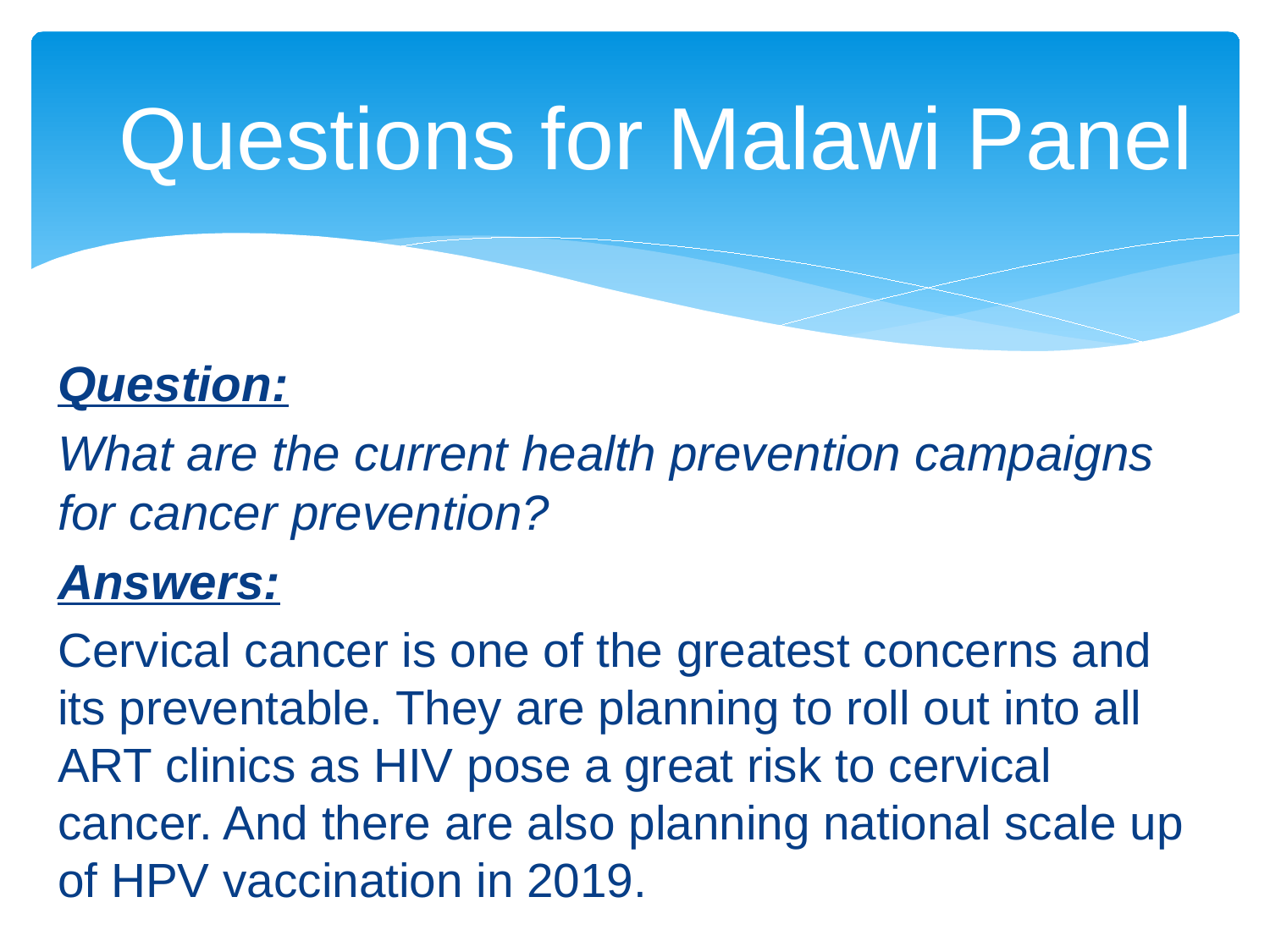

# Questions for Malawi Panel
Question:
What are the current health prevention campaigns for cancer prevention?
Answers:
Cervical cancer is one of the greatest concerns and its preventable. They are planning to roll out into all ART clinics as HIV pose a great risk to cervical cancer. And there are also planning national scale up of HPV vaccination in 2019.